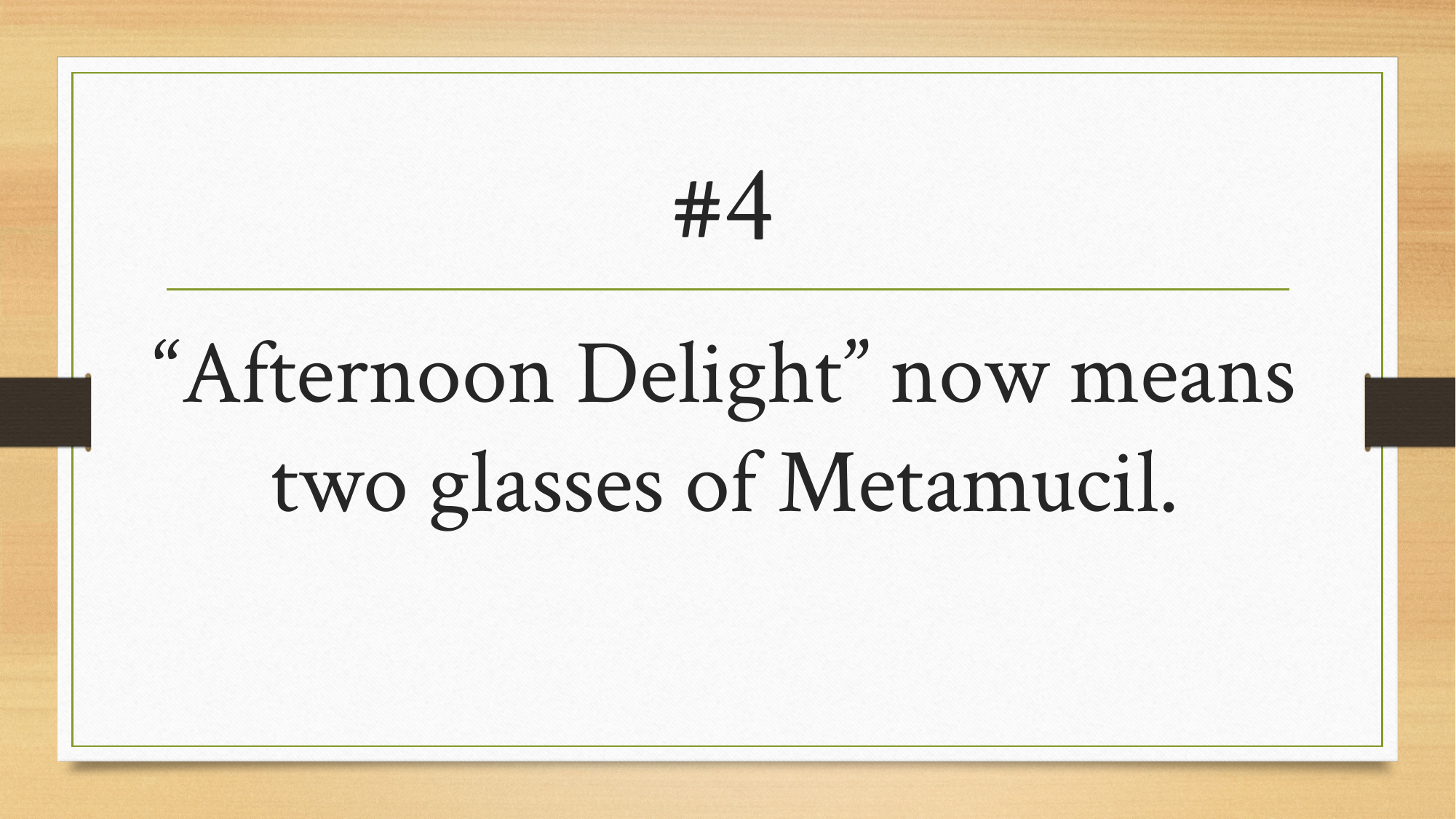

# #4
“Afternoon Delight” now means two glasses of Metamucil.